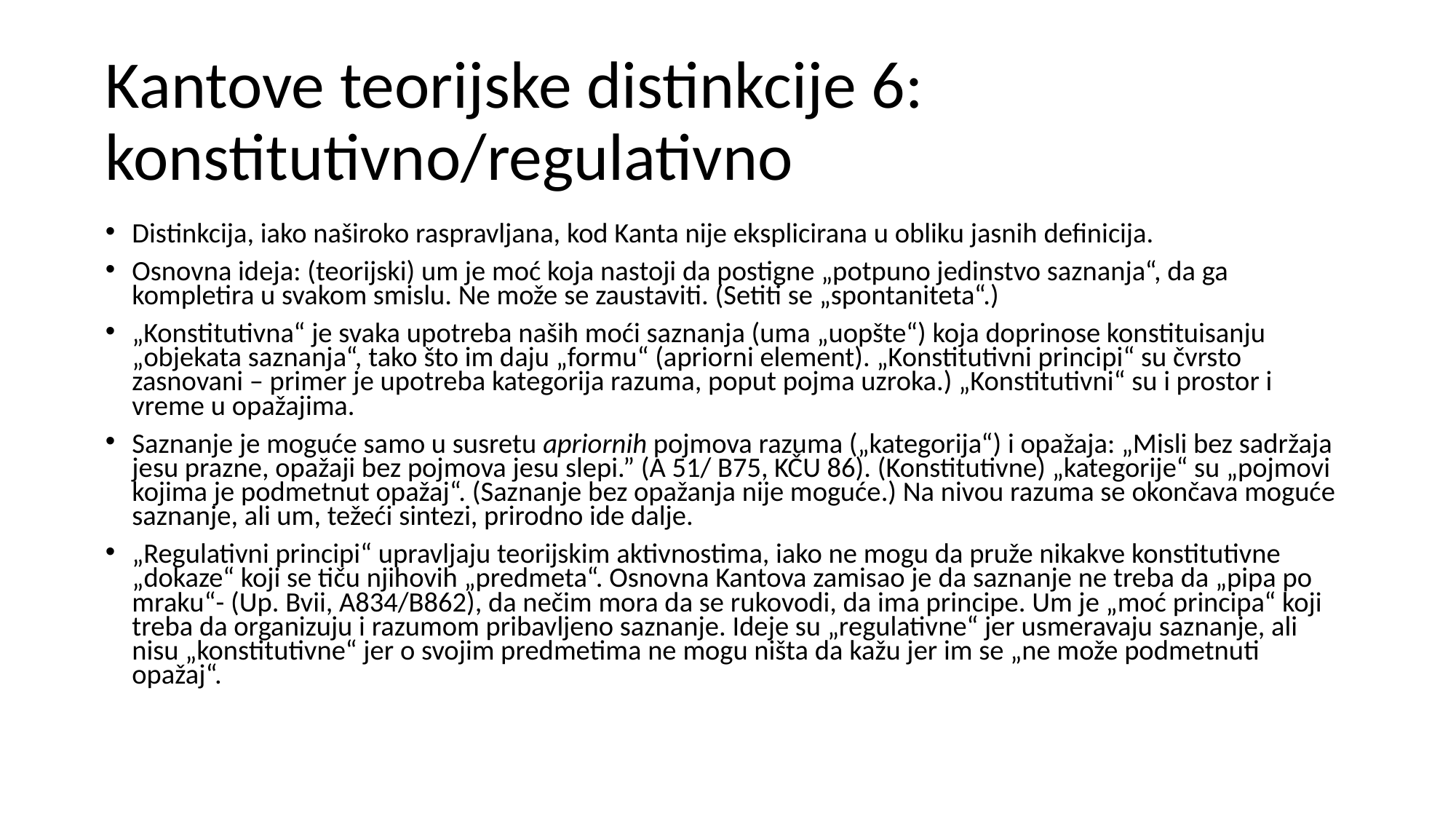

# Kantove teorijske distinkcije 6: konstitutivno/regulativno
Distinkcija, iako naširoko raspravljana, kod Kanta nije eksplicirana u obliku jasnih definicija.
Osnovna ideja: (teorijski) um je moć koja nastoji da postigne „potpuno jedinstvo saznanja“, da ga kompletira u svakom smislu. Ne može se zaustaviti. (Setiti se „spontaniteta“.)
„Konstitutivna“ je svaka upotreba naših moći saznanja (uma „uopšte“) koja doprinose konstituisanju „objekata saznanja“, tako što im daju „formu“ (apriorni element). „Konstitutivni principi“ su čvrsto zasnovani – primer je upotreba kategorija razuma, poput pojma uzroka.) „Konstitutivni“ su i prostor i vreme u opažajima.
Saznanje je moguće samo u susretu apriornih pojmova razuma („kategorija“) i opažaja: „Misli bez sadržaja jesu prazne, opažaji bez pojmova jesu slepi.” (A 51/ B75, KČU 86). (Konstitutivne) „kategorije“ su „pojmovi kojima je podmetnut opažaj“. (Saznanje bez opažanja nije moguće.) Na nivou razuma se okončava moguće saznanje, ali um, težeći sintezi, prirodno ide dalje.
„Regulativni principi“ upravljaju teorijskim aktivnostima, iako ne mogu da pruže nikakve konstitutivne „dokaze“ koji se tiču njihovih „predmeta“. Osnovna Kantova zamisao je da saznanje ne treba da „pipa po mraku“- (Up. Bvii, A834/B862), da nečim mora da se rukovodi, da ima principe. Um je „moć principa“ koji treba da organizuju i razumom pribavljeno saznanje. Ideje su „regulativne“ jer usmeravaju saznanje, ali nisu „konstitutivne“ jer o svojim predmetima ne mogu ništa da kažu jer im se „ne može podmetnuti opažaj“.